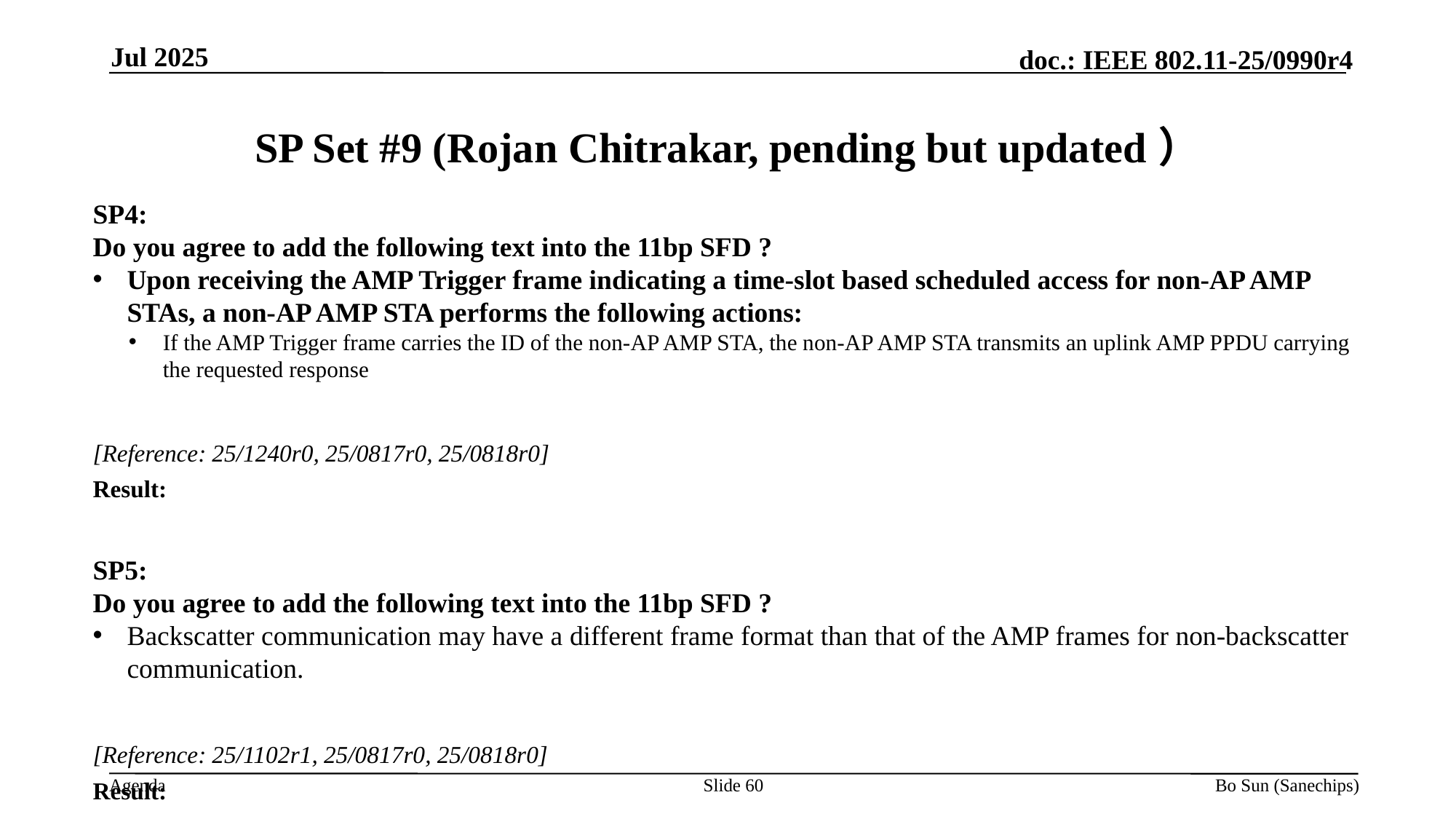

Jul 2025
# SP Set #9 (Rojan Chitrakar, pending but updated）
SP4:
Do you agree to add the following text into the 11bp SFD ?
Upon receiving the AMP Trigger frame indicating a time-slot based scheduled access for non-AP AMP STAs, a non-AP AMP STA performs the following actions:
If the AMP Trigger frame carries the ID of the non-AP AMP STA, the non-AP AMP STA transmits an uplink AMP PPDU carrying the requested response

[Reference: 25/1240r0, 25/0817r0, 25/0818r0]
Result:

SP5:
Do you agree to add the following text into the 11bp SFD ?
Backscatter communication may have a different frame format than that of the AMP frames for non-backscatter communication.

[Reference: 25/1102r1, 25/0817r0, 25/0818r0]
Result:

Slide 60
Bo Sun (Sanechips)